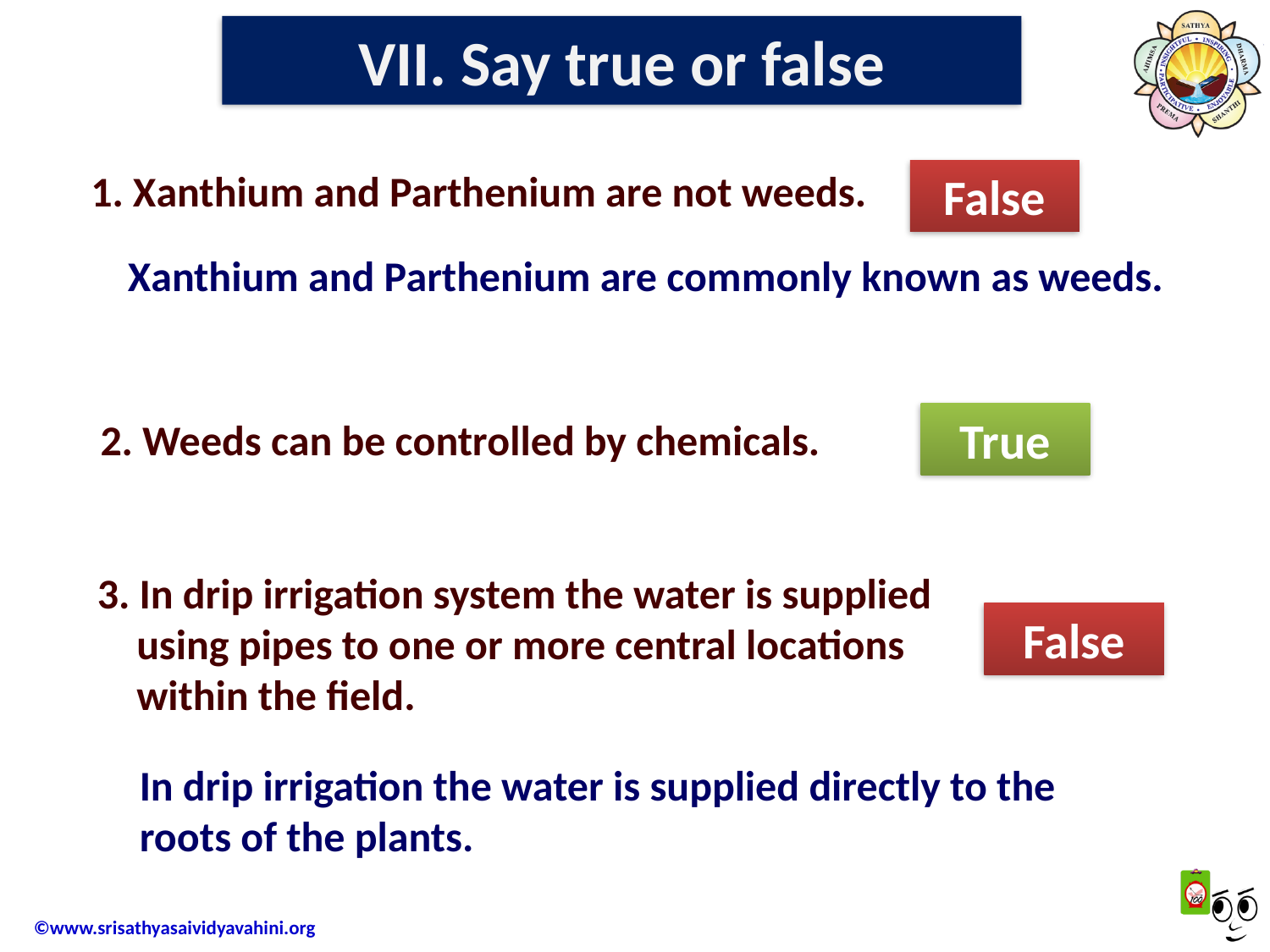

VII. Say true or false
1. Xanthium and Parthenium are not weeds.
False
Xanthium and Parthenium are commonly known as weeds.
True
2. Weeds can be controlled by chemicals.
3. In drip irrigation system the water is supplied using pipes to one or more central locations within the field.
False
In drip irrigation the water is supplied directly to the roots of the plants.